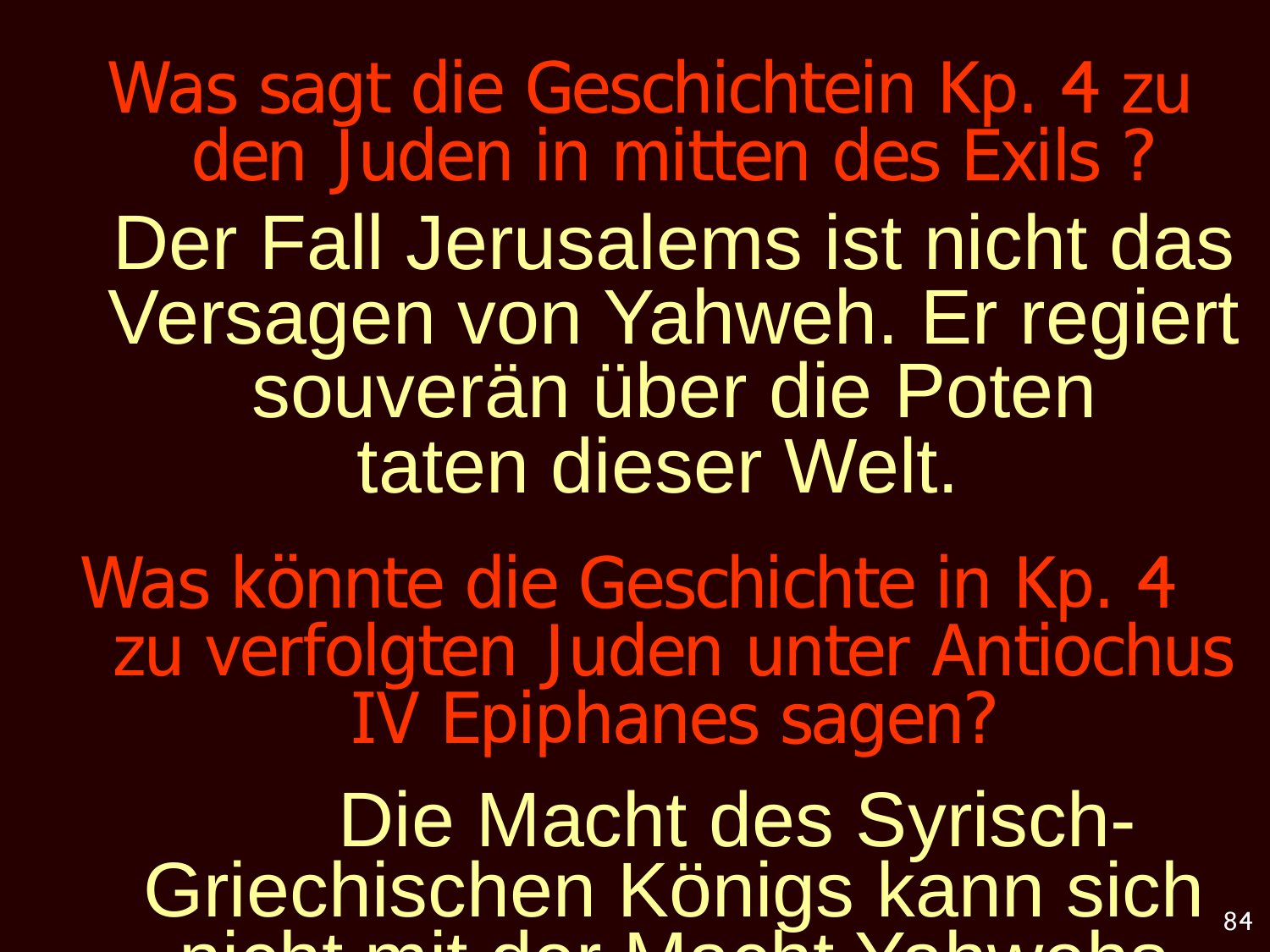

Was sagt die Geschichtein Kp. 4 zu den Juden in mitten des Exils ?
Der Fall Jerusalems ist nicht das Versagen von Yahweh. Er regiert souverän über die Poten
taten dieser Welt.

Was könnte die Geschichte in Kp. 4   zu verfolgten Juden unter Antiochus IV Epiphanes sagen?

		Die Macht des Syrisch-Griechischen Königs kann sich nicht mit der Macht Yahwehs messen.
84